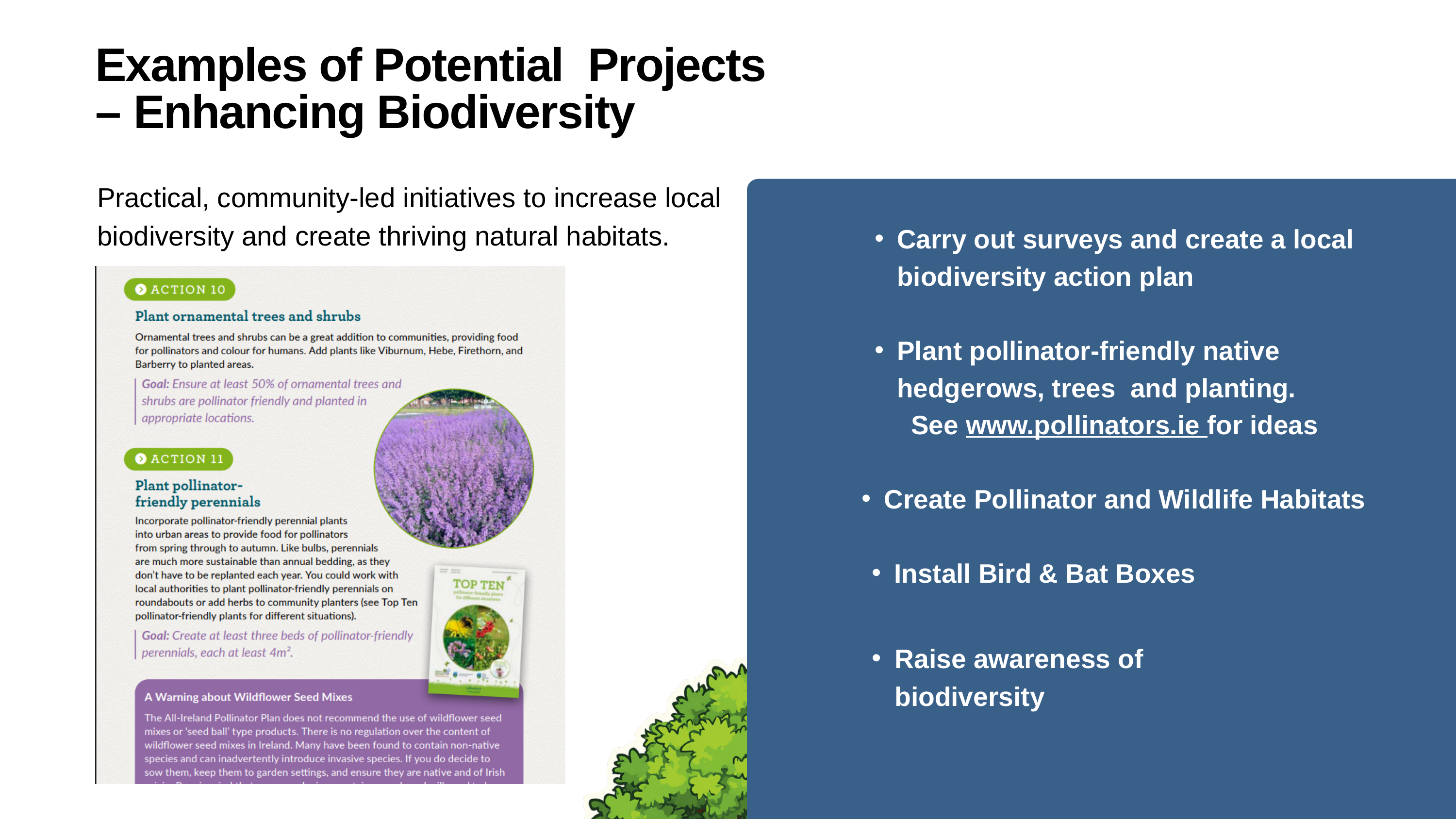

Examples of Potential  Projects
– Enhancing Biodiversity
Practical, community-led initiatives to increase local biodiversity and create thriving natural habitats.

Carry out surveys and create a local biodiversity action plan

Plant pollinator-friendly native hedgerows, trees  and planting.
        See www.pollinators.ie for ideas

Create Pollinator and Wildlife Habitats
Install Bird & Bat Boxes
Raise awareness of biodiversity